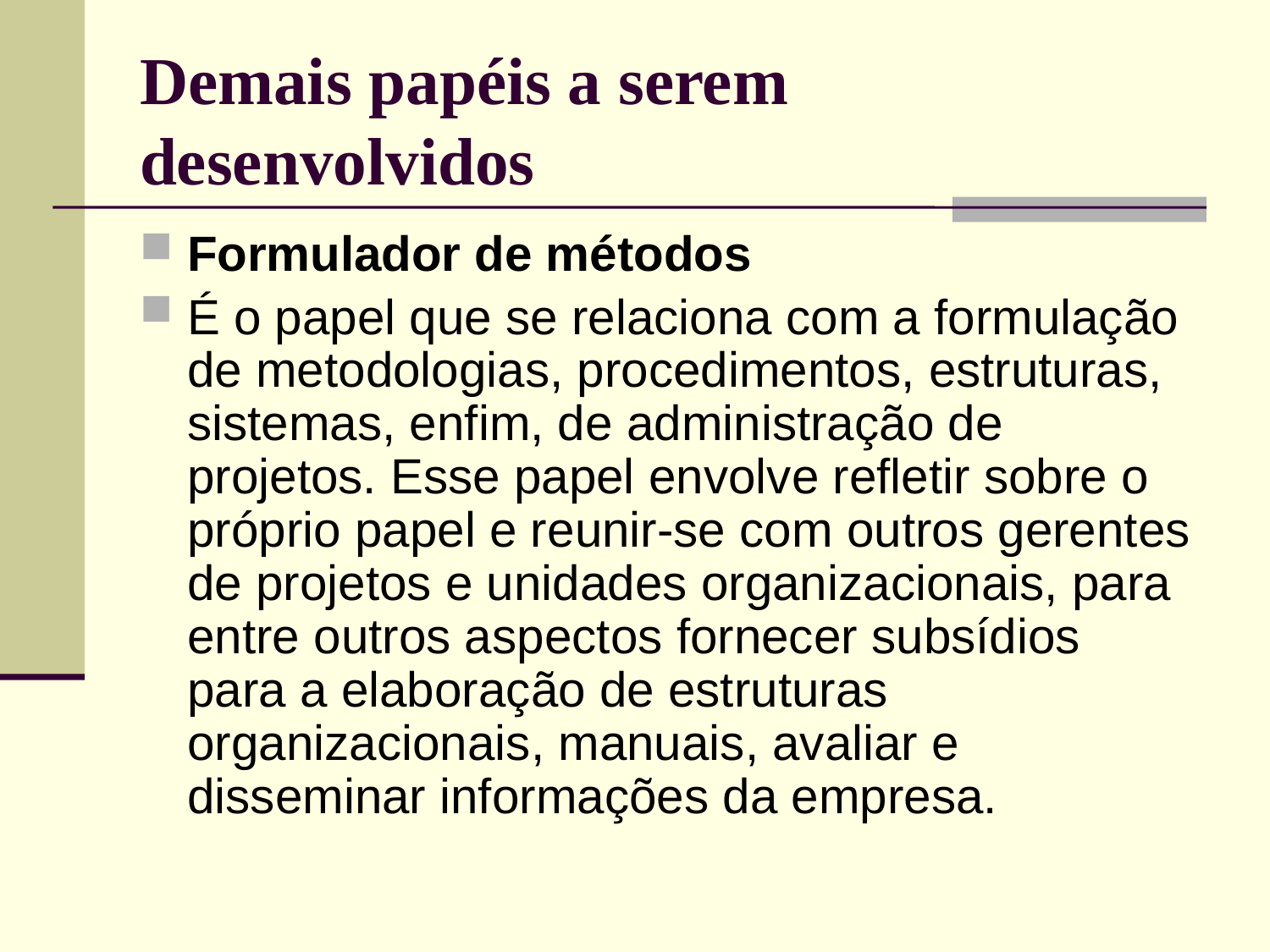

# Demais papéis a serem desenvolvidos
Formulador de métodos
É o papel que se relaciona com a formulação de metodologias, procedimentos, estruturas, sistemas, enfim, de administração de projetos. Esse papel envolve refletir sobre o próprio papel e reunir-se com outros gerentes de projetos e unidades organizacionais, para entre outros aspectos fornecer subsídios para a elaboração de estruturas organizacionais, manuais, avaliar e disseminar informações da empresa.